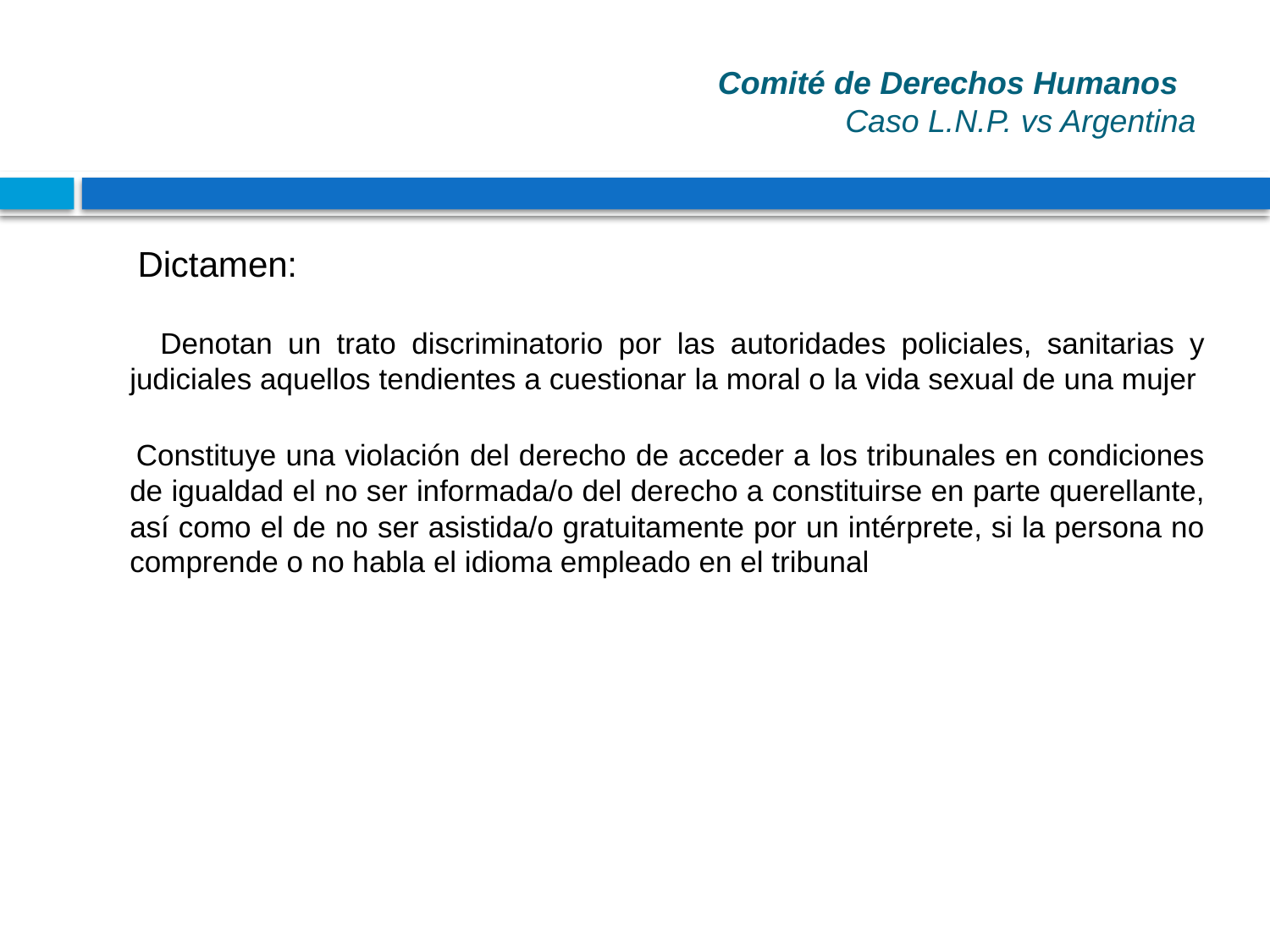

# Comité de Derechos Humanos Caso L.N.P. vs Argentina

    Dictamen:

    Denotan un trato discriminatorio por las autoridades policiales, sanitarias y judiciales aquellos tendientes a cuestionar la moral o la vida sexual de una mujer

    Constituye una violación del derecho de acceder a los tribunales en condiciones de igualdad el no ser informada/o del derecho a constituirse en parte querellante, así como el de no ser asistida/o gratuitamente por un intérprete, si la persona no comprende o no habla el idioma empleado en el tribunal